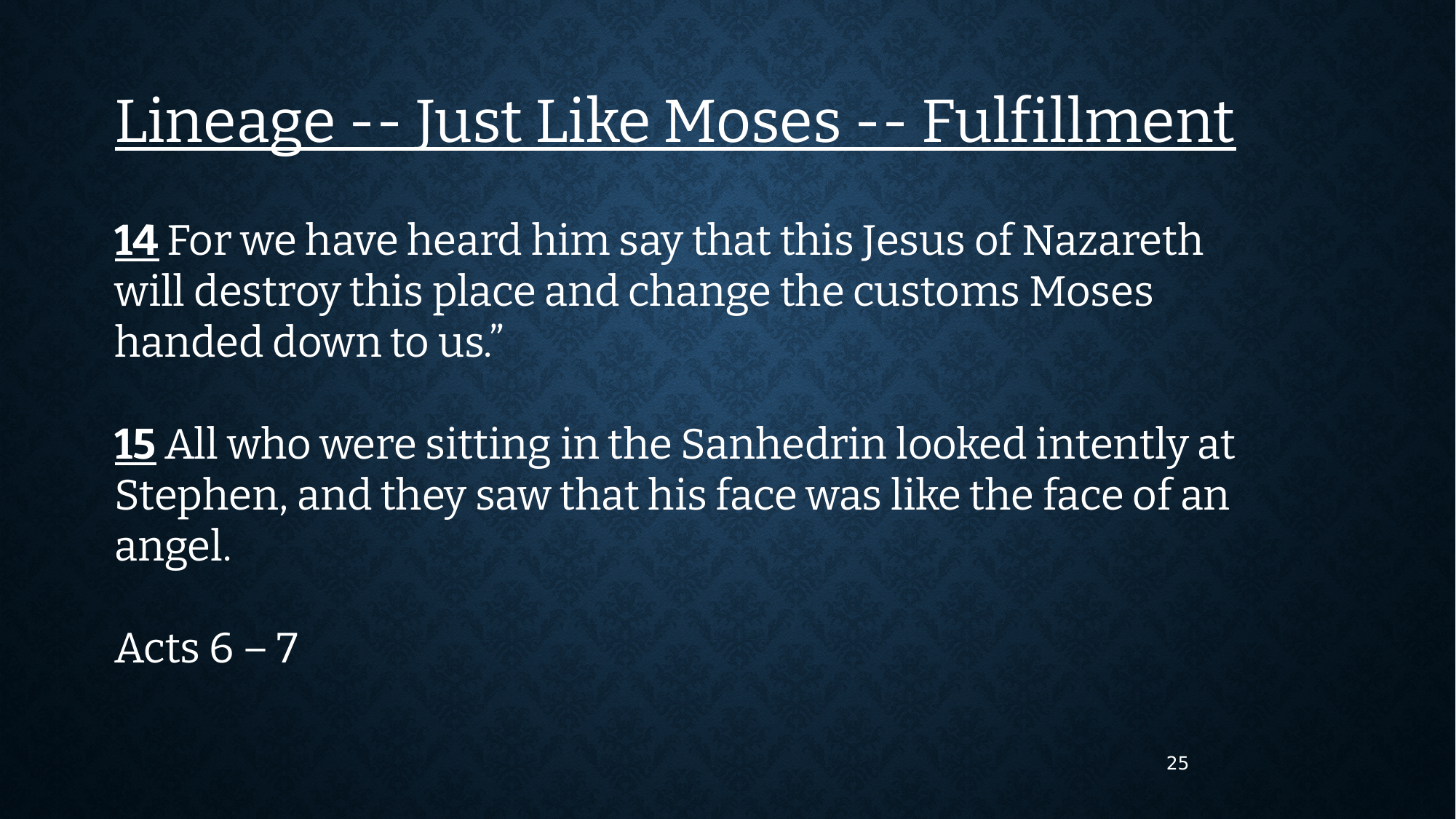

Lineage -- Just Like Moses -- Fulfillment

14 For we have heard him say that this Jesus of Nazareth will destroy this place and change the customs Moses handed down to us.”

15 All who were sitting in the Sanhedrin looked intently at Stephen, and they saw that his face was like the face of an angel.

Acts 6 – 7

25